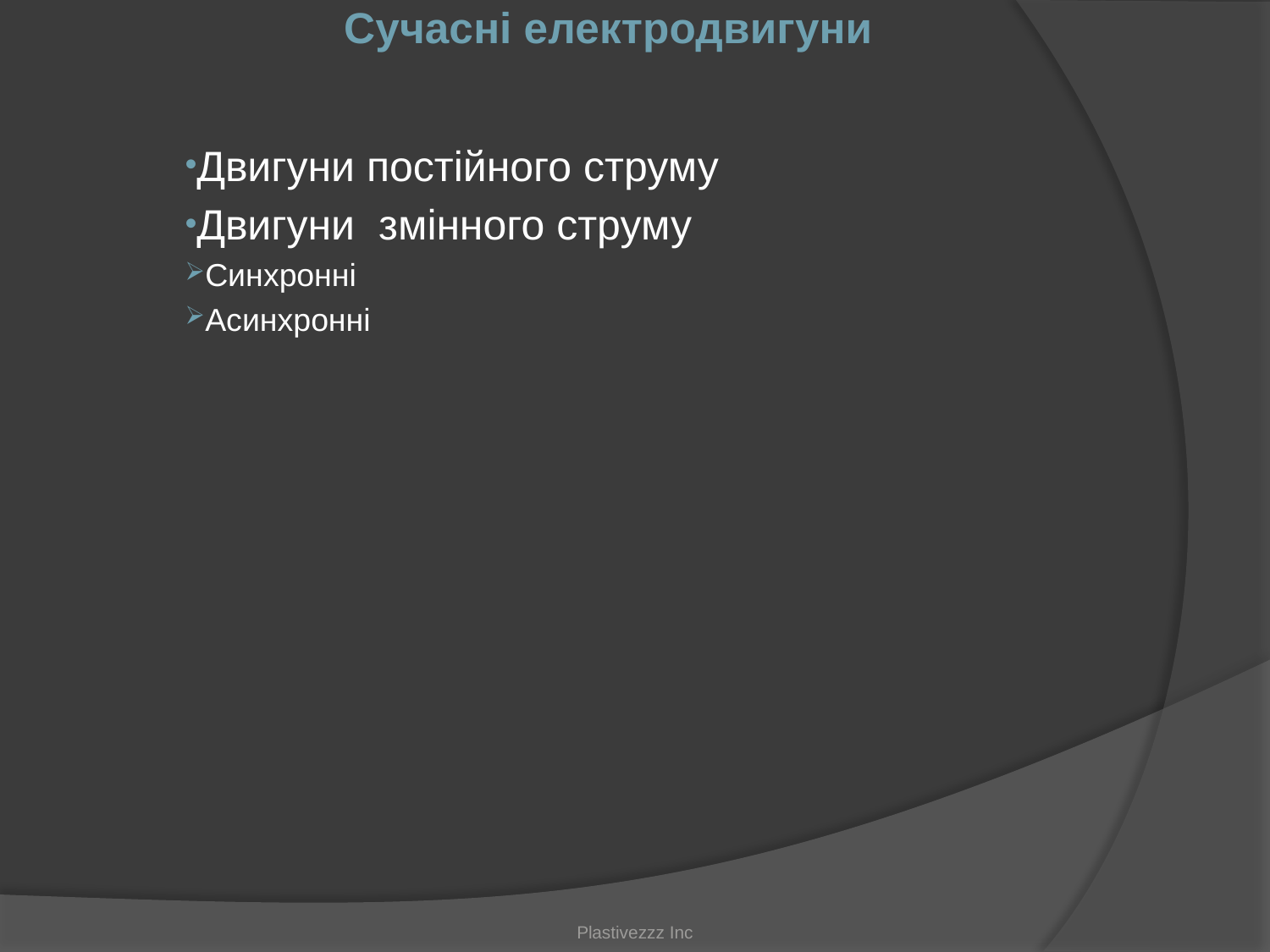

# Сучасні електродвигуни
Двигуни постійного струму
Двигуни  змінного струму
Синхронні
Асинхронні
Plastivezzz Inc